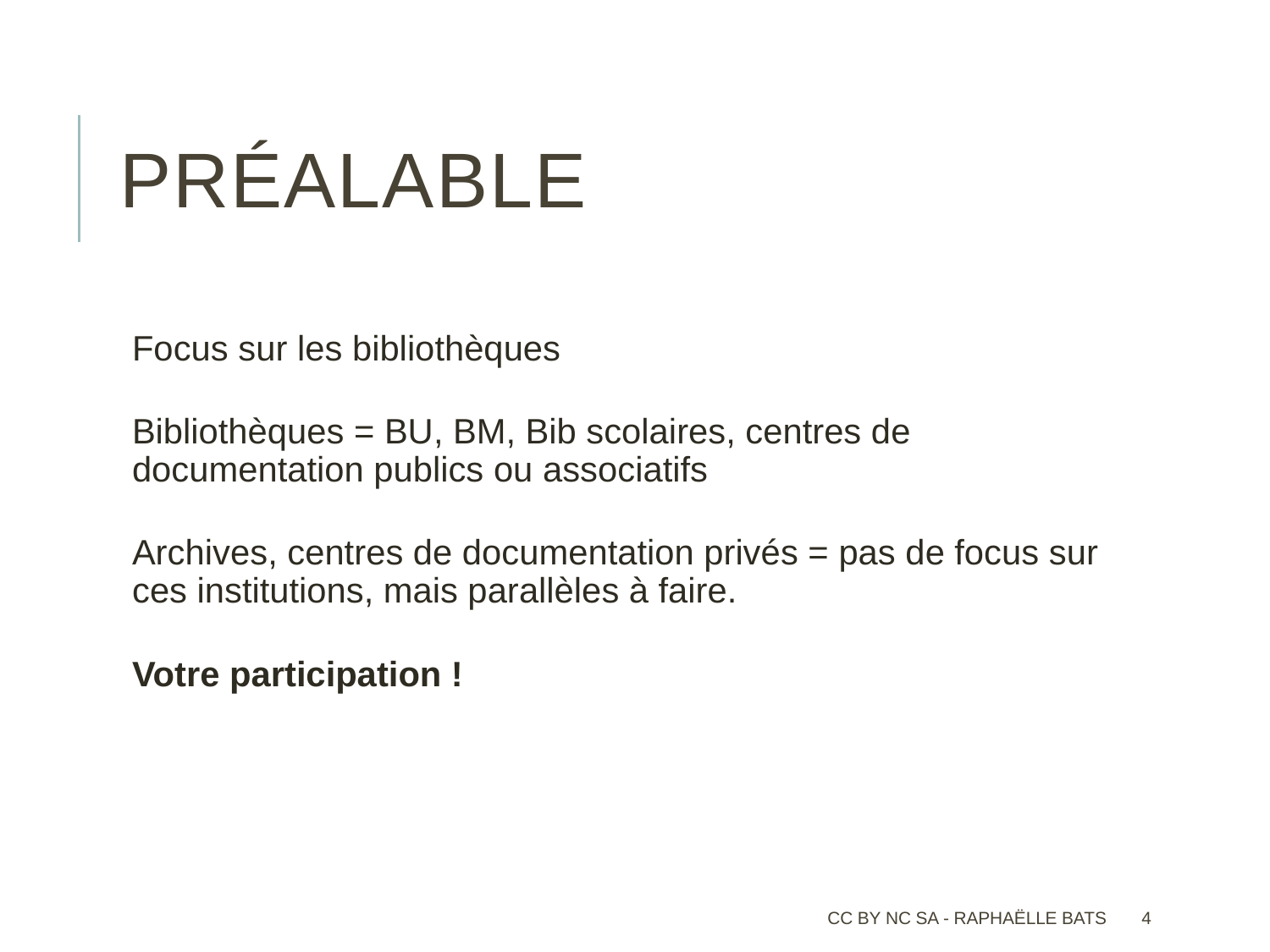

# Préalable
Focus sur les bibliothèques

Bibliothèques = BU, BM, Bib scolaires, centres de documentation publics ou associatifs

Archives, centres de documentation privés = pas de focus sur ces institutions, mais parallèles à faire.

Votre participation !

CC BY NC SA - Raphaëlle Bats
4